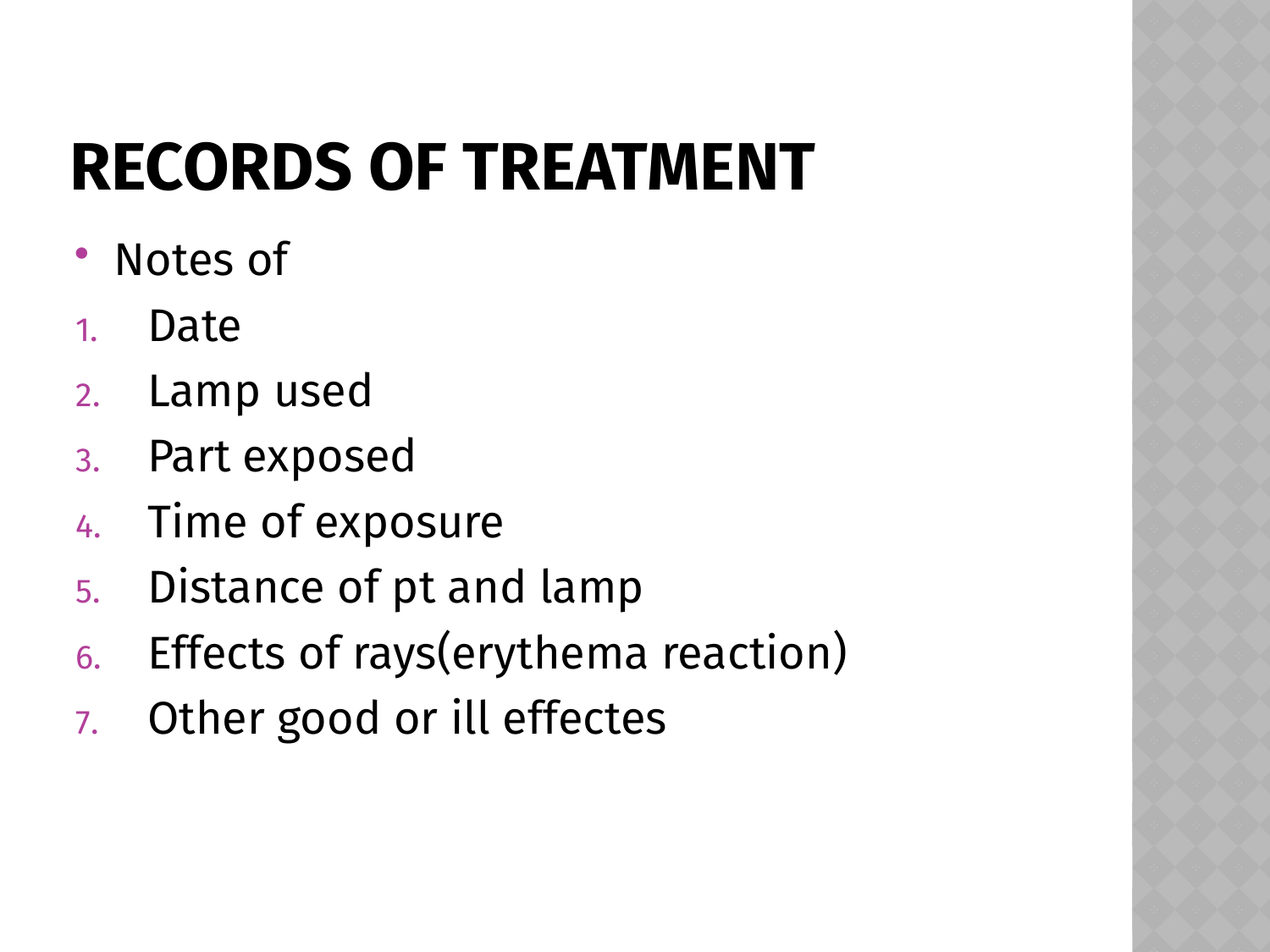

# Records of treatment
Notes of
Date
Lamp used
Part exposed
Time of exposure
Distance of pt and lamp
Effects of rays(erythema reaction)
Other good or ill effectes